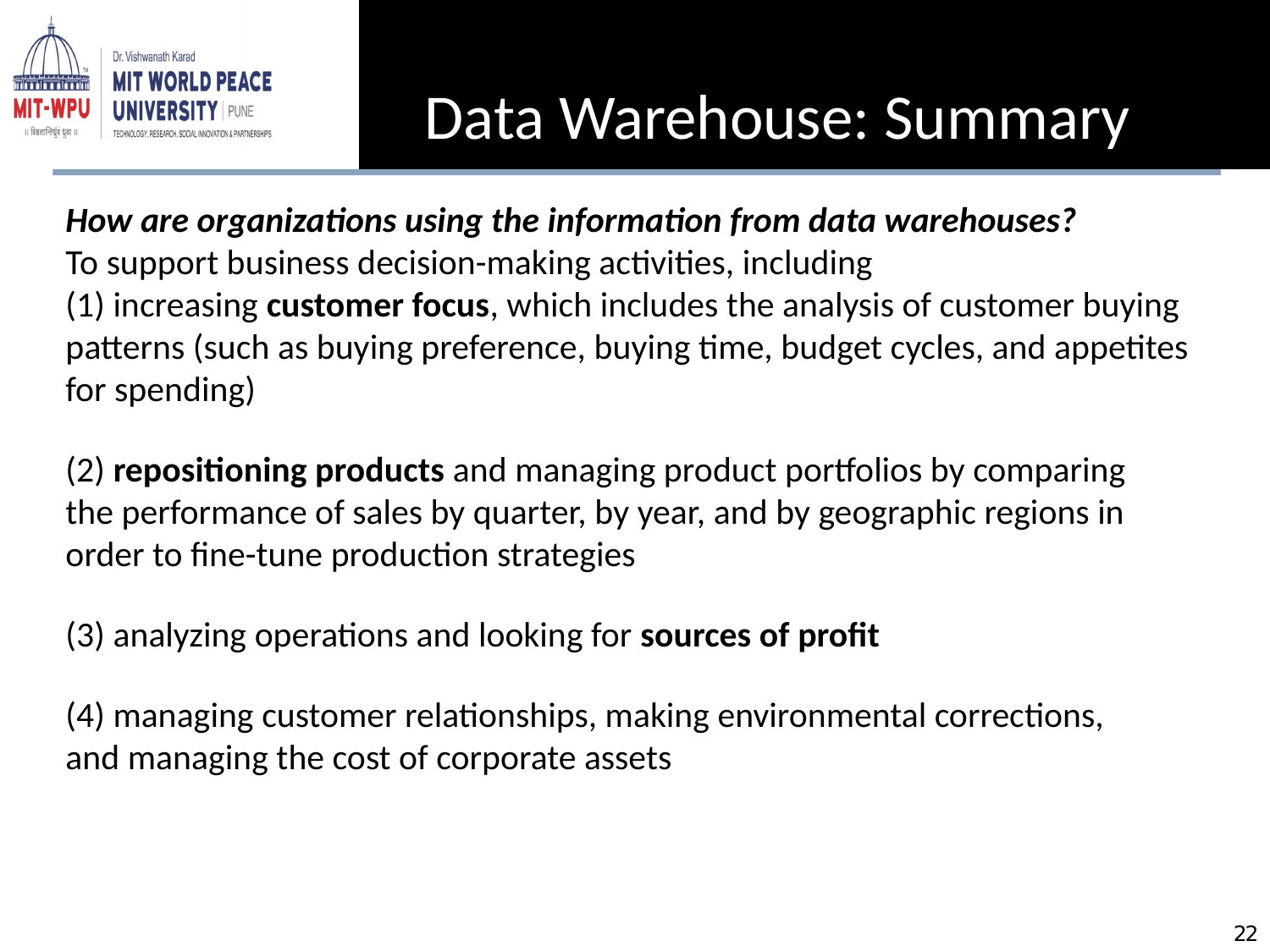

Data Warehouse: Summary
How are organizations using the information from data warehouses?
To support business decision-making activities, including
(1) increasing customer focus, which includes the analysis of customer buying patterns (such as buying preference, buying time, budget cycles, and appetites for spending)

(2) repositioning products and managing product portfolios by comparing
the performance of sales by quarter, by year, and by geographic regions in order to fine-tune production strategies

(3) analyzing operations and looking for sources of profit

(4) managing customer relationships, making environmental corrections,
and managing the cost of corporate assets
22